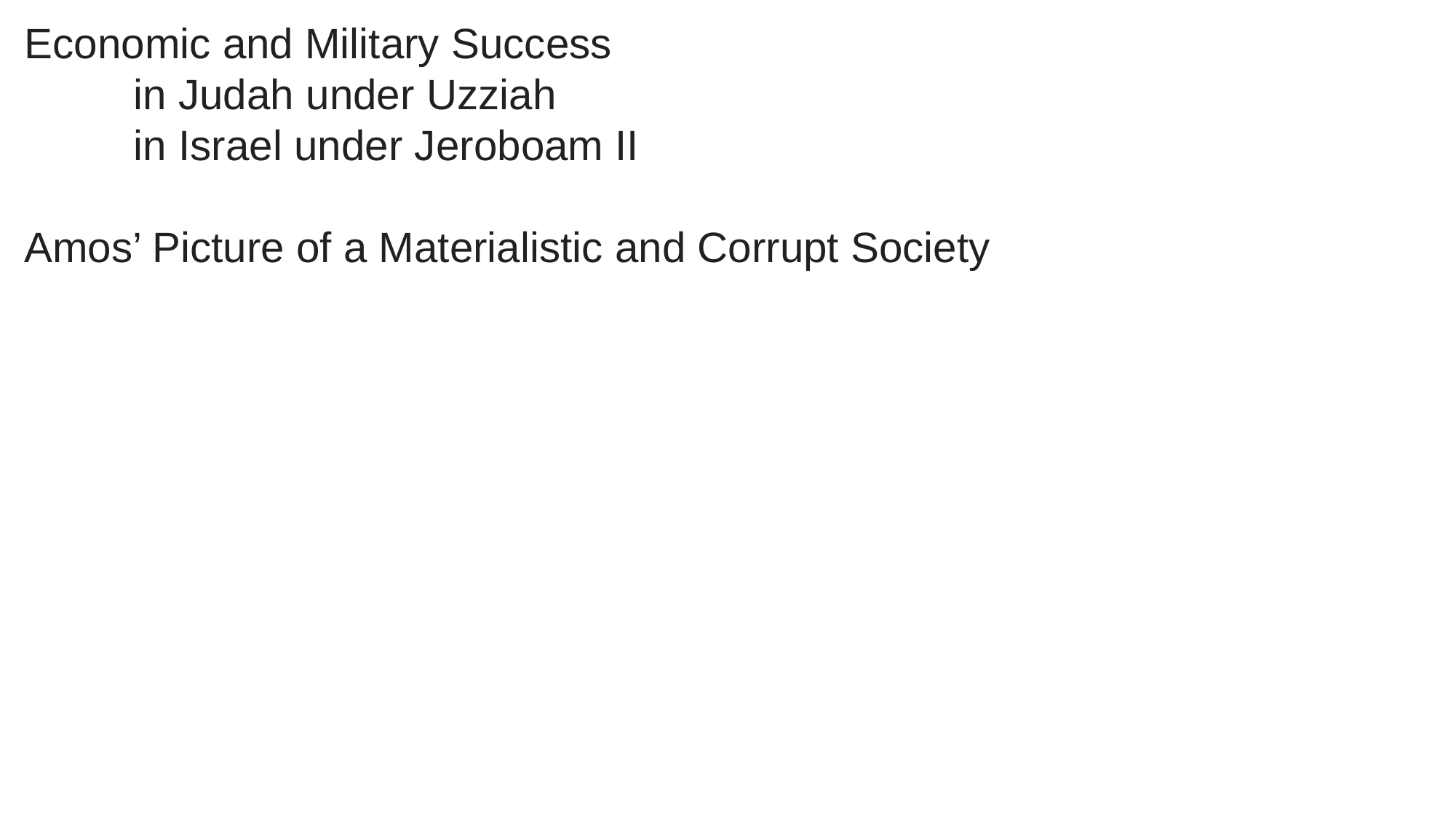

Economic and Military Success
	in Judah under Uzziah
	in Israel under Jeroboam II

Amos’ Picture of a Materialistic and Corrupt Society